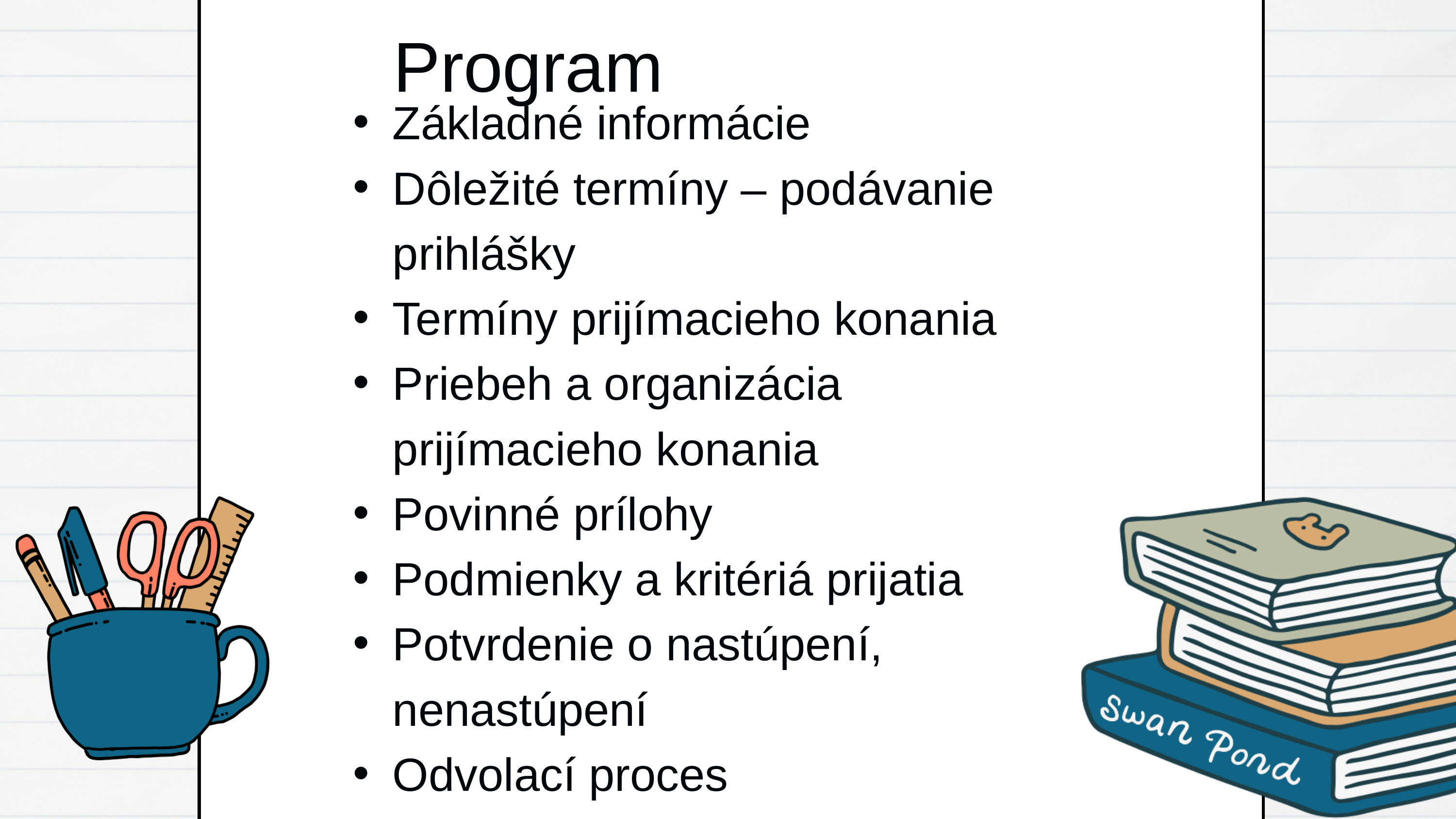

Program
Základné informácie
Dôležité termíny – podávanie prihlášky
Termíny prijímacieho konania
Priebeh a organizácia prijímacieho konania
Povinné prílohy
Podmienky a kritériá prijatia
Potvrdenie o nastúpení, nenastúpení
Odvolací proces
Diskusia
Záver